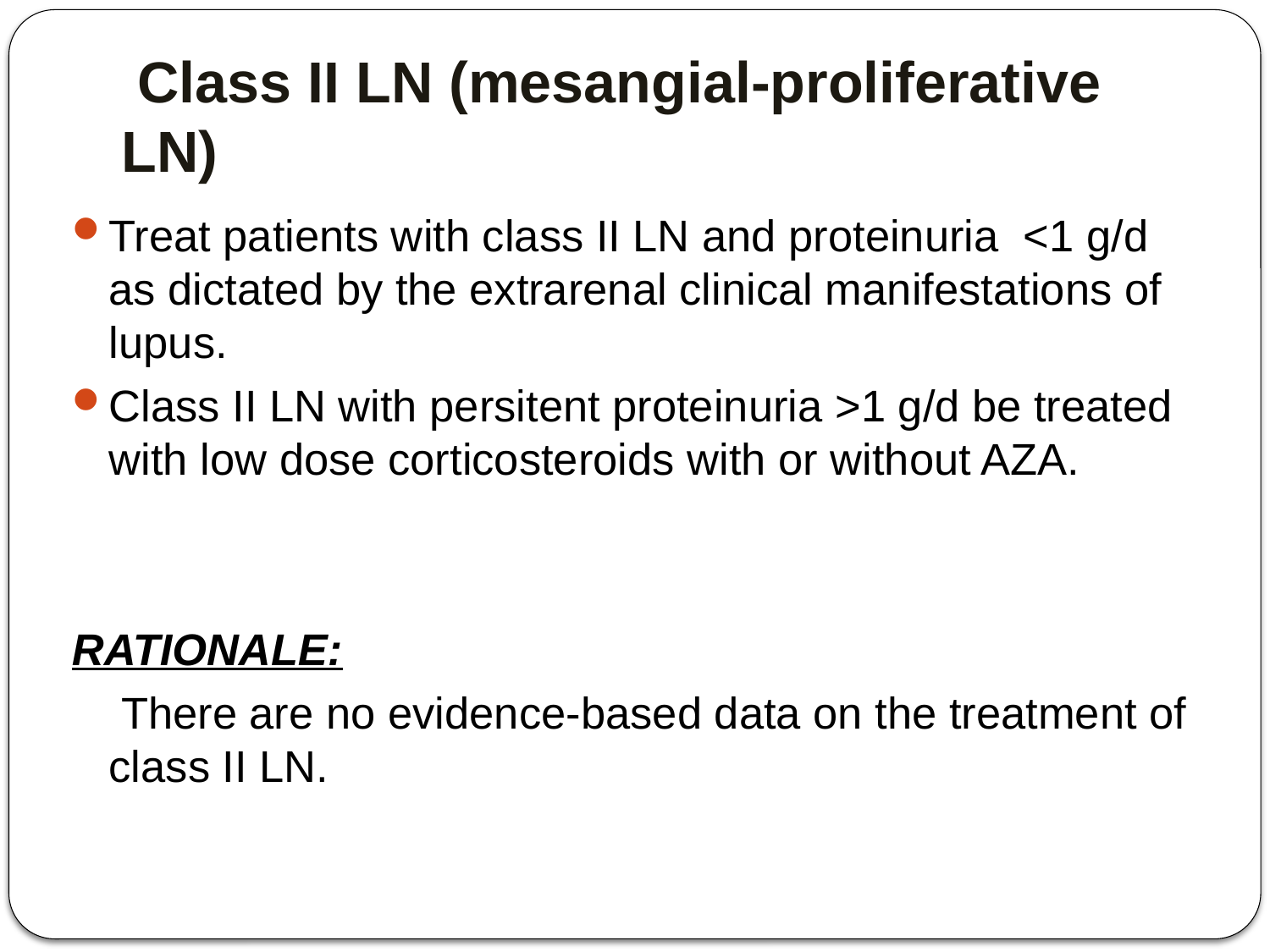

# Class II LN (mesangial-proliferative LN)
Treat patients with class II LN and proteinuria  <1 g/d as dictated by the extrarenal clinical manifestations of lupus.
Class II LN with persitent proteinuria >1 g/d be treated with low dose corticosteroids with or without AZA.

RATIONALE:
    There are no evidence-based data on the treatment of class II LN.